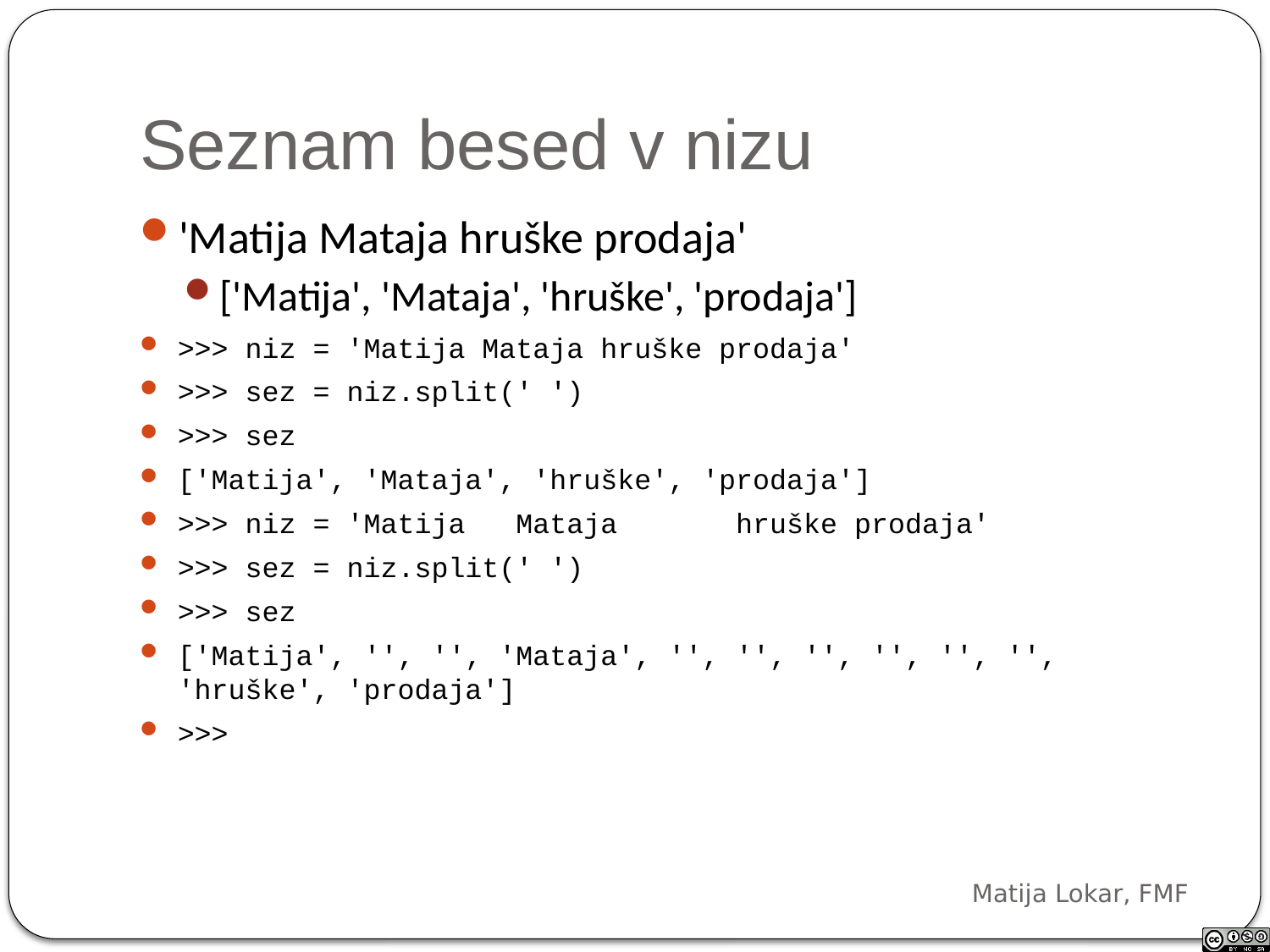

# Seznam besed v nizu
'Matija Mataja hruške prodaja'
['Matija', 'Mataja', 'hruške', 'prodaja']
>>> niz = 'Matija Mataja hruške prodaja'
>>> sez = niz.split(' ')
>>> sez
['Matija', 'Mataja', 'hruške', 'prodaja']
>>> niz = 'Matija   Mataja       hruške prodaja'
>>> sez = niz.split(' ')
>>> sez
['Matija', '', '', 'Mataja', '', '', '', '', '', '', 'hruške', 'prodaja']
>>>

Matija Lokar, FMF